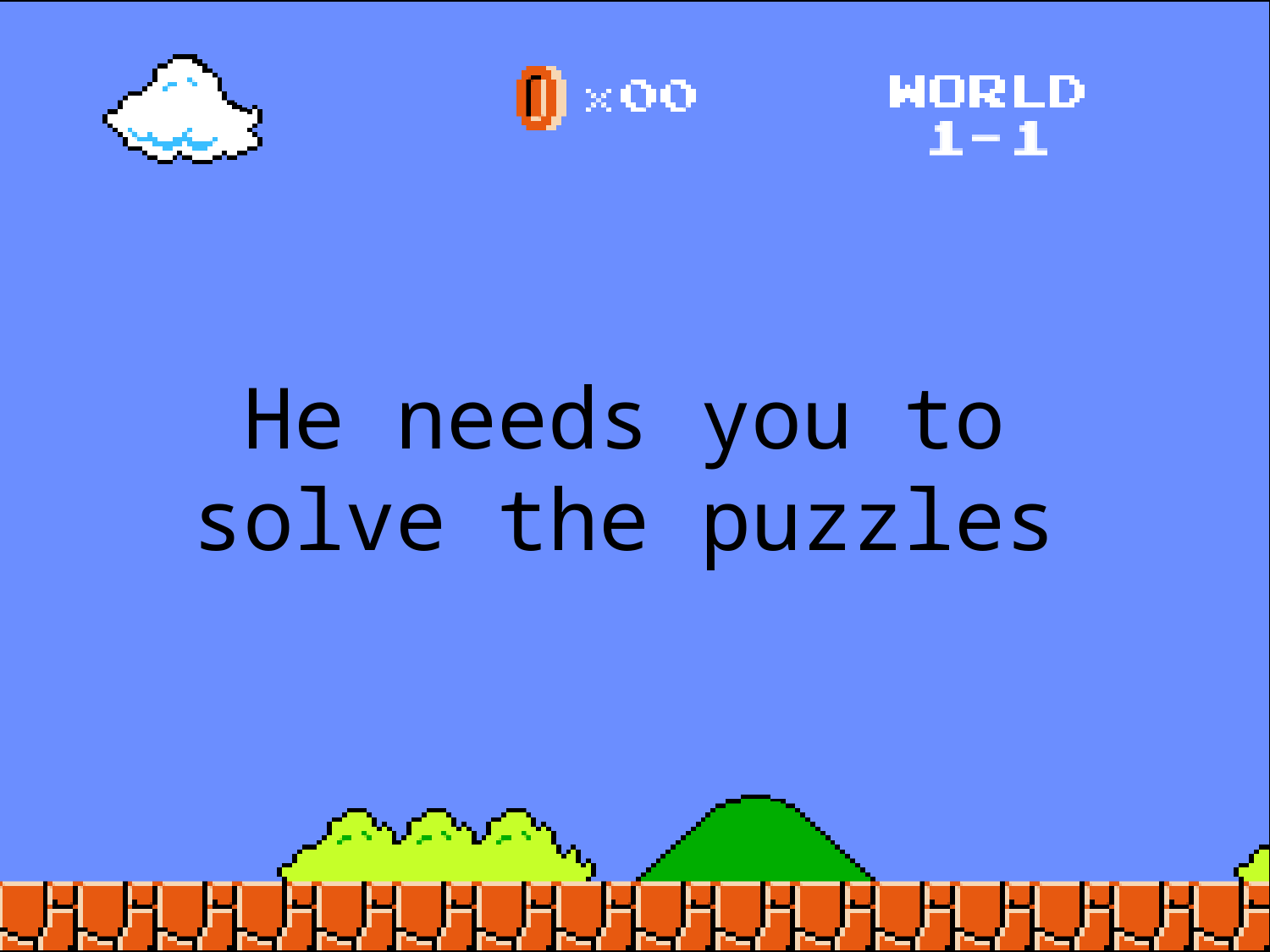

He needs you to solve the puzzles